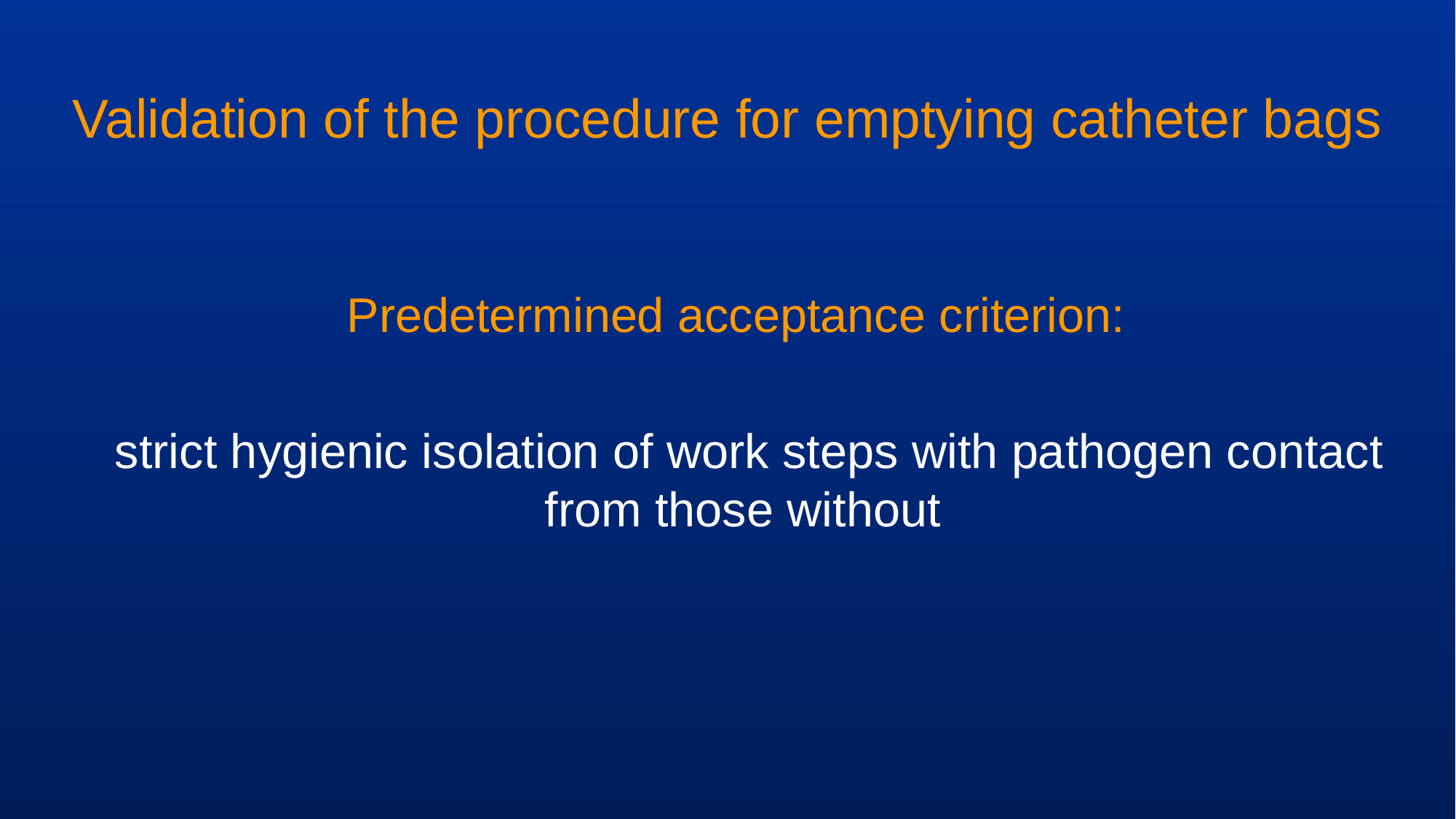

# Validation of the procedure for emptying catheter bags
Predetermined acceptance criterion:

 strict hygienic isolation of work steps with pathogen contact from those without